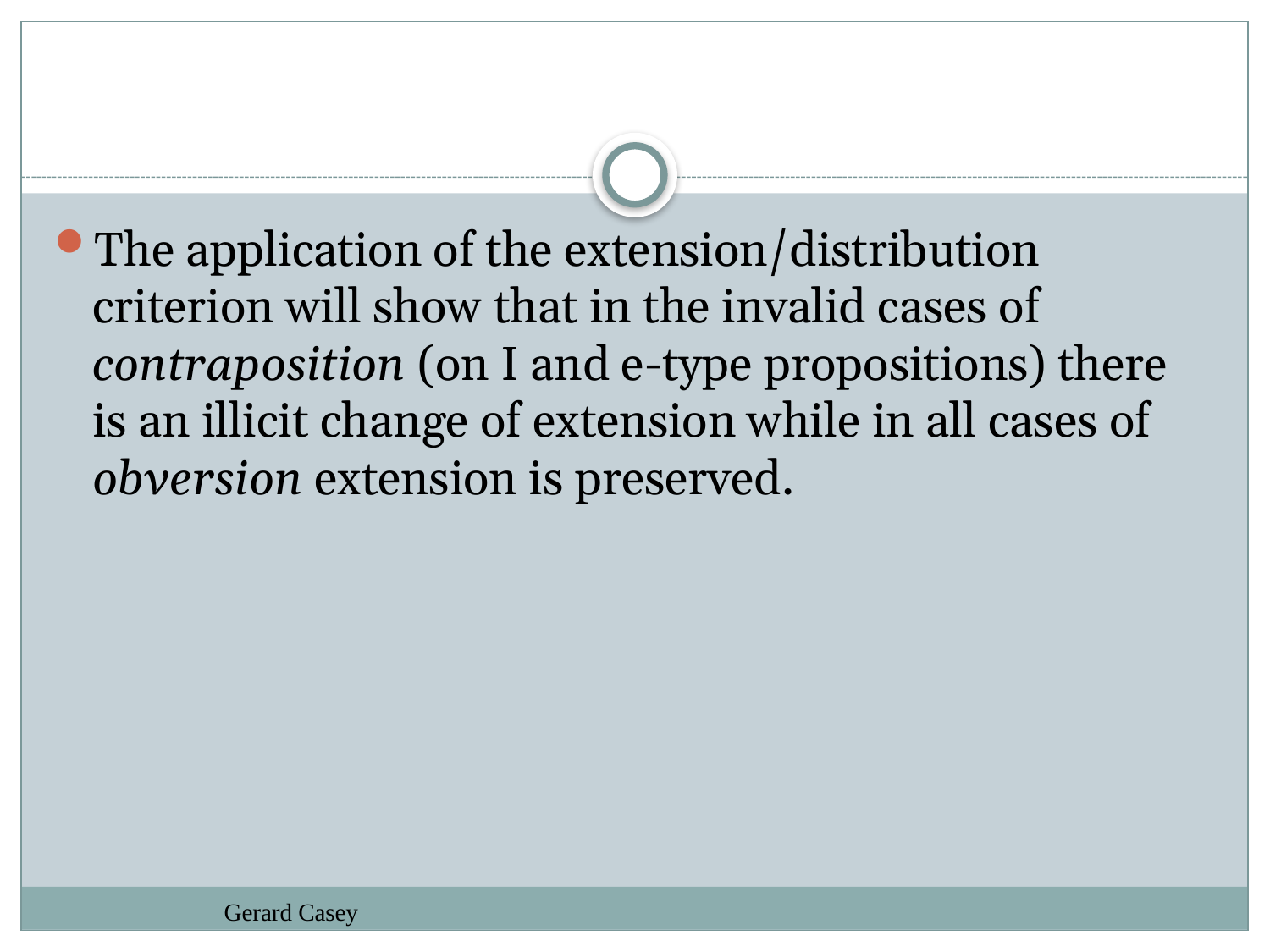

#
The application of the extension/distribution criterion will show that in the invalid cases of contraposition (on I and e-type propositions) there is an illicit change of extension while in all cases of obversion extension is preserved.
Gerard Casey